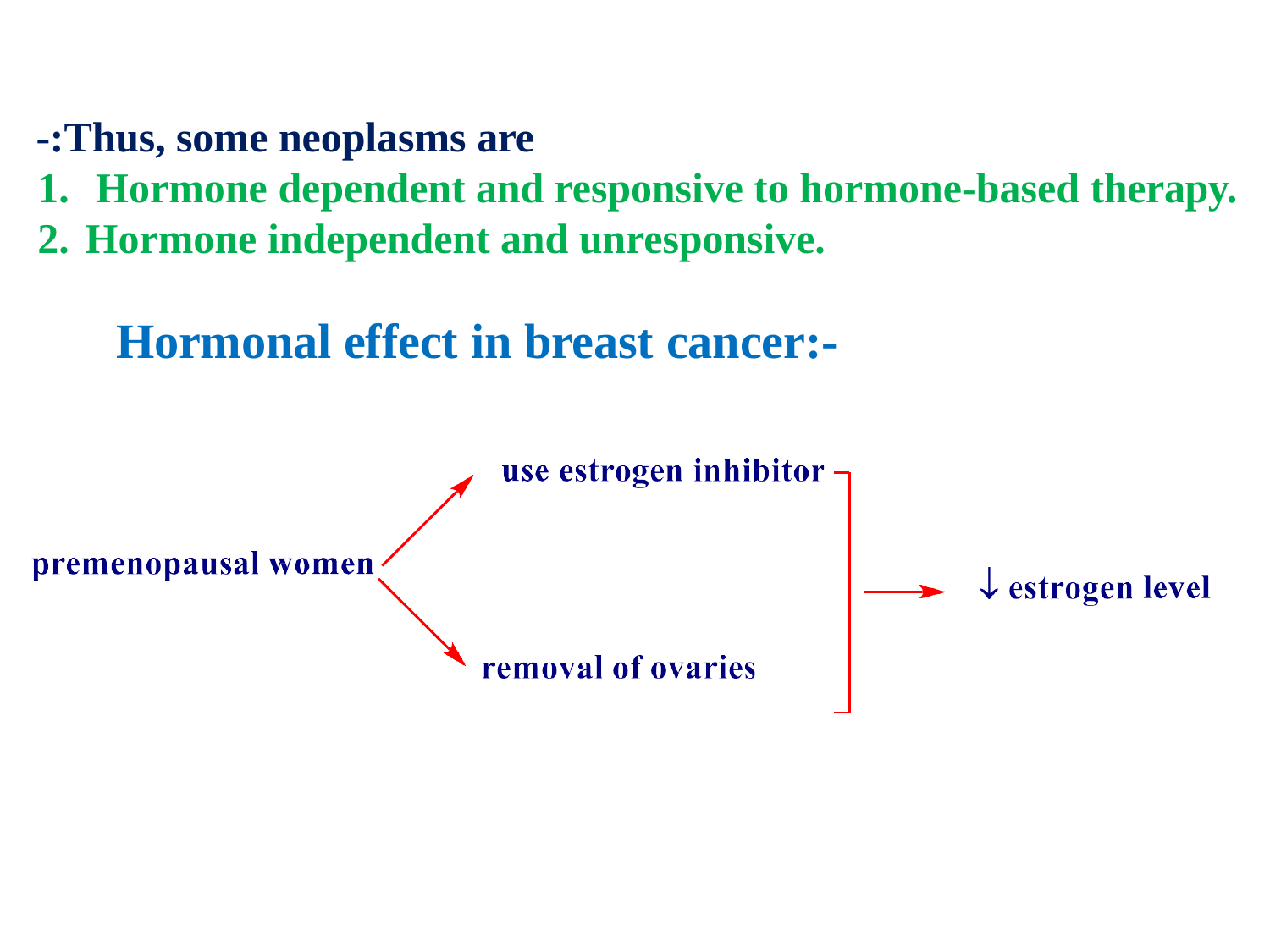

# Thus, some neoplasms are:-
Hormone dependent and responsive to hormone-based therapy.
Hormone independent and unresponsive.

Hormonal effect in breast cancer:-